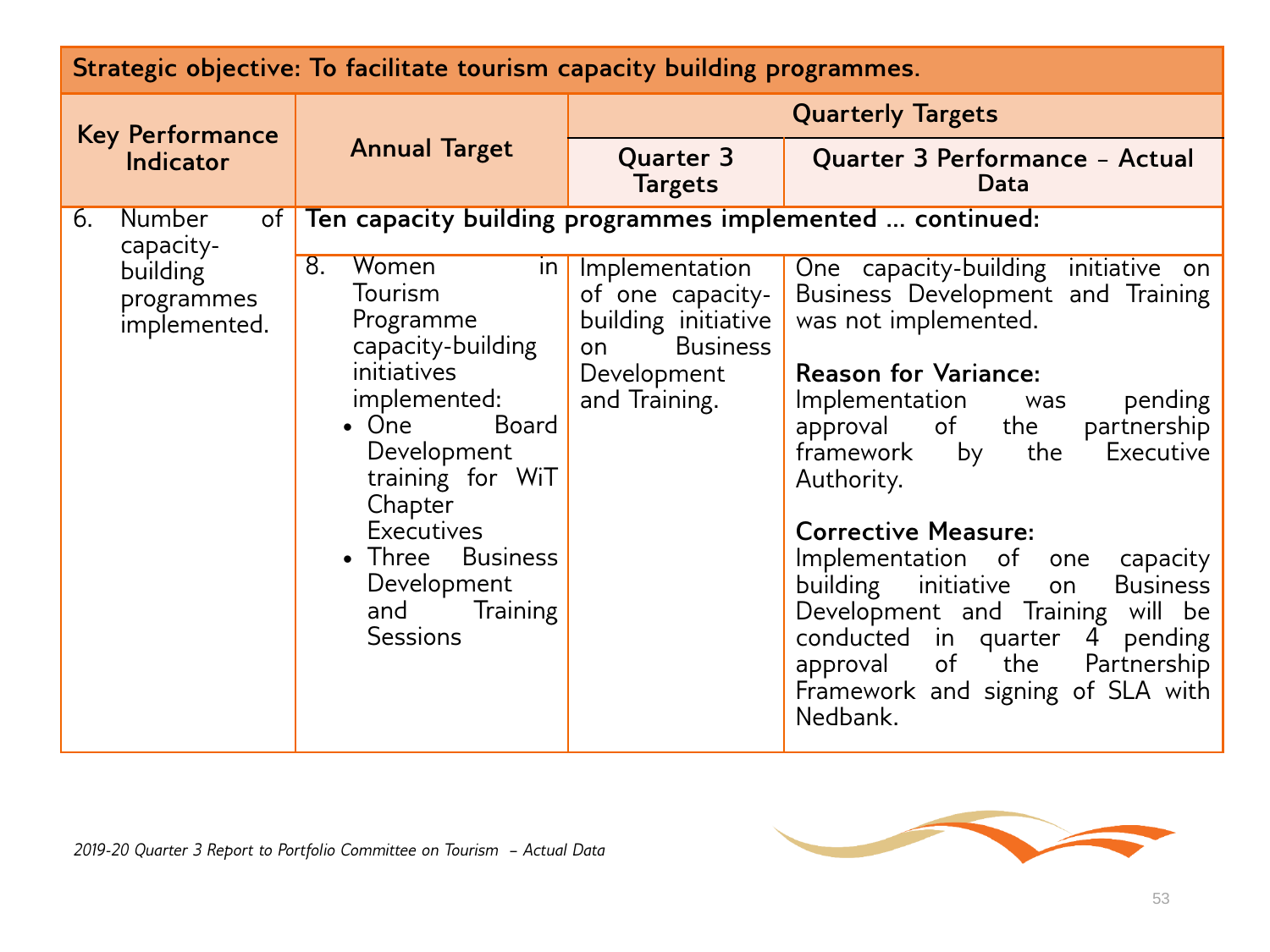

| Strategic objective: To facilitate tourism capacity building programmes. |  |  |  |
| --- | --- | --- | --- |
| Key Performance Indicator | Annual Target | Quarterly Targets |  |
|  |  | Quarter 3 Targets | Quarter 3 Performance – Actual Data |
| Number of capacity-building programmes implemented. | Ten capacity building programmes implemented … continued: |  |  |
|  | Women in Tourism Programme capacity-building initiatives implemented: One Board Development training for WiT Chapter Executives Three Business Development and Training Sessions | Implementation of one capacity-building initiative on Business Development and Training. | One capacity-building initiative on Business Development and Training was not implemented. Reason for Variance: Implementation was pending approval of the partnership framework by the Executive Authority. Corrective Measure: Implementation of one capacity building initiative on Business Development and Training will be conducted in quarter 4 pending approval of the Partnership Framework and signing of SLA with Nedbank. |
2019-20 Quarter 3 Report to Portfolio Committee on Tourism  – Actual Data
53